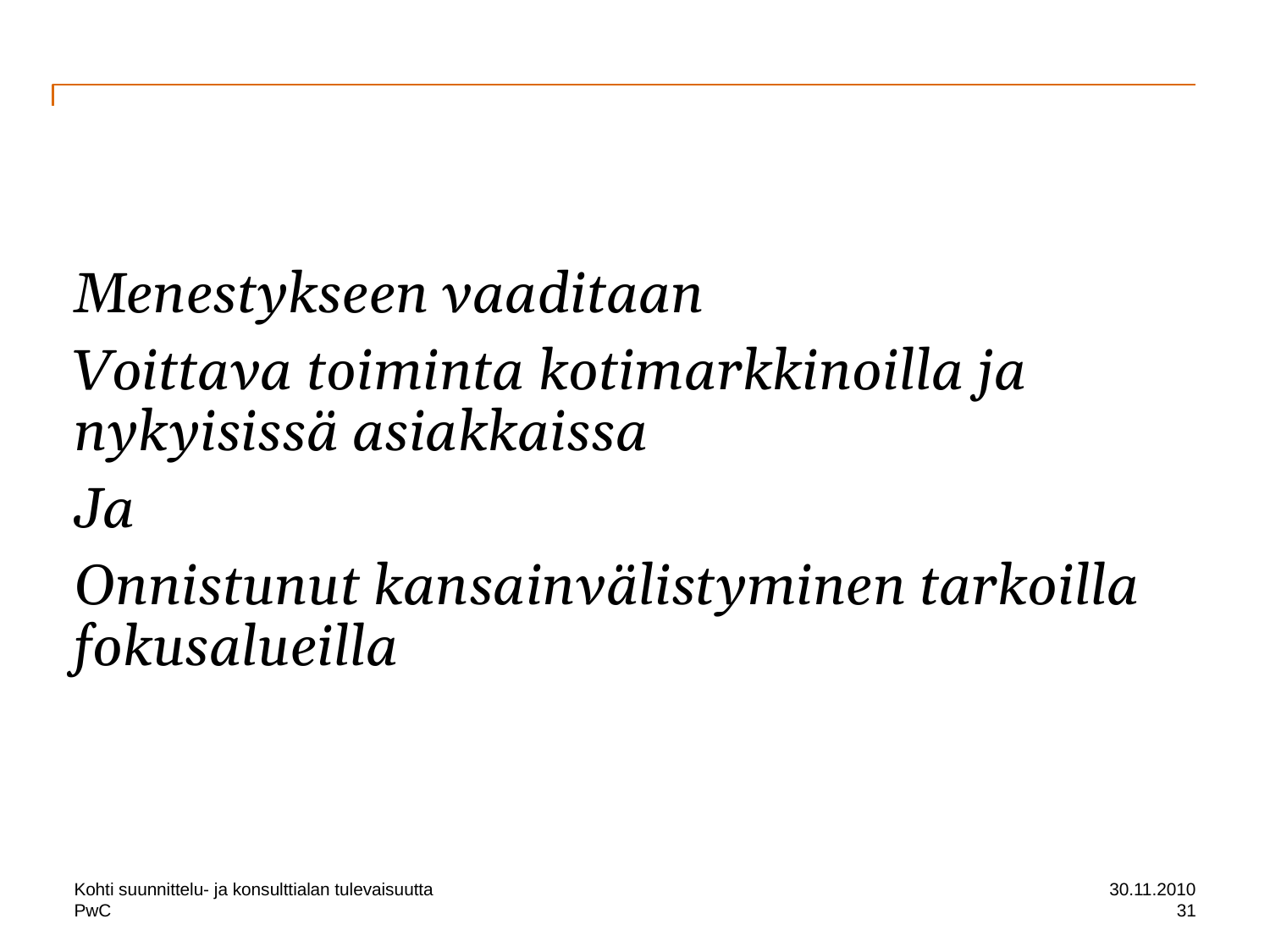

Menestykseen vaaditaan
Voittava toiminta kotimarkkinoilla ja nykyisissä asiakkaissa
Ja
Onnistunut kansainvälistyminen tarkoilla fokusalueilla

Kohti suunnittelu- ja konsulttialan tulevaisuutta
30.11.2010
31